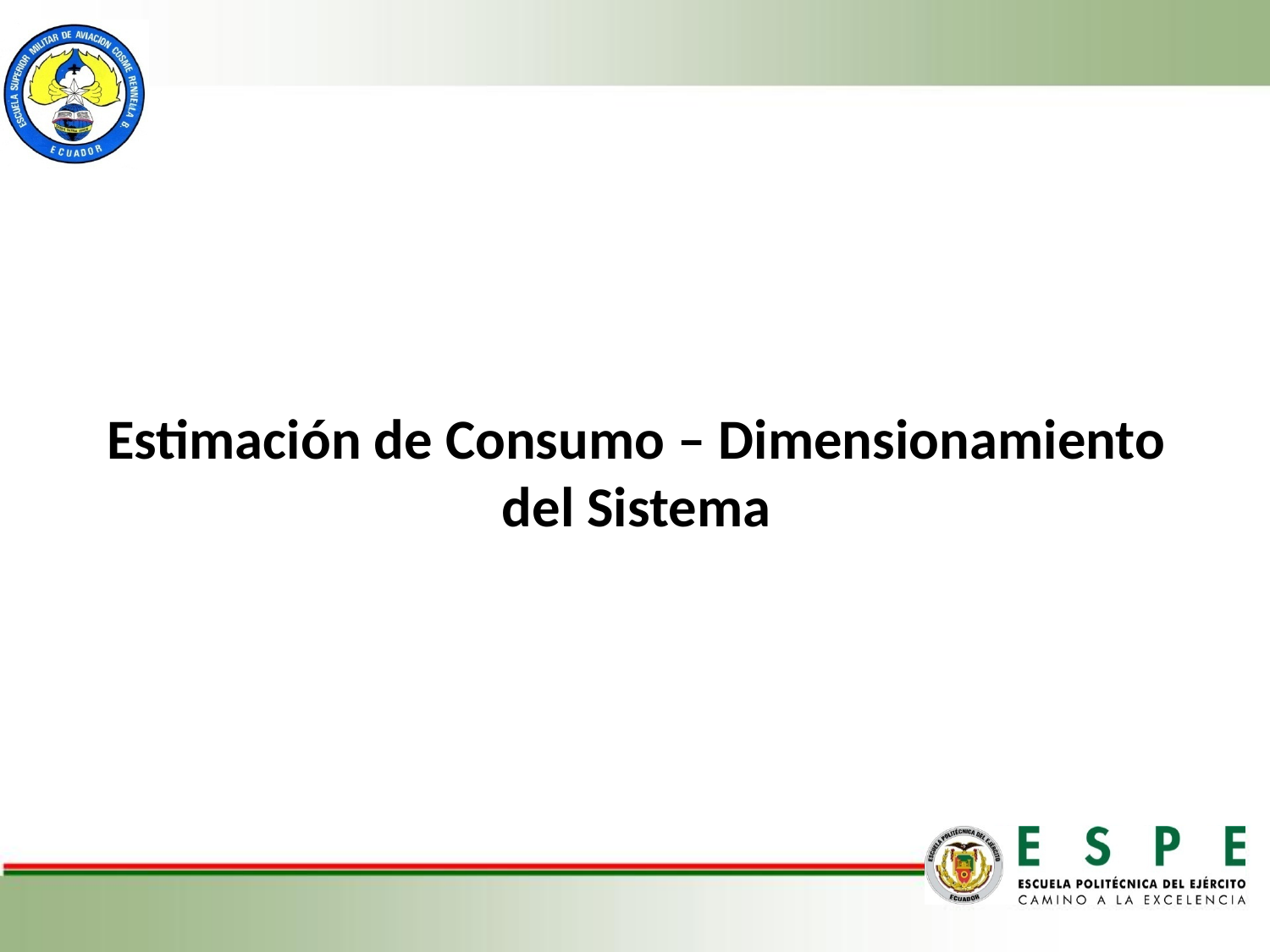

#
Estimación de Consumo – Dimensionamiento del Sistema